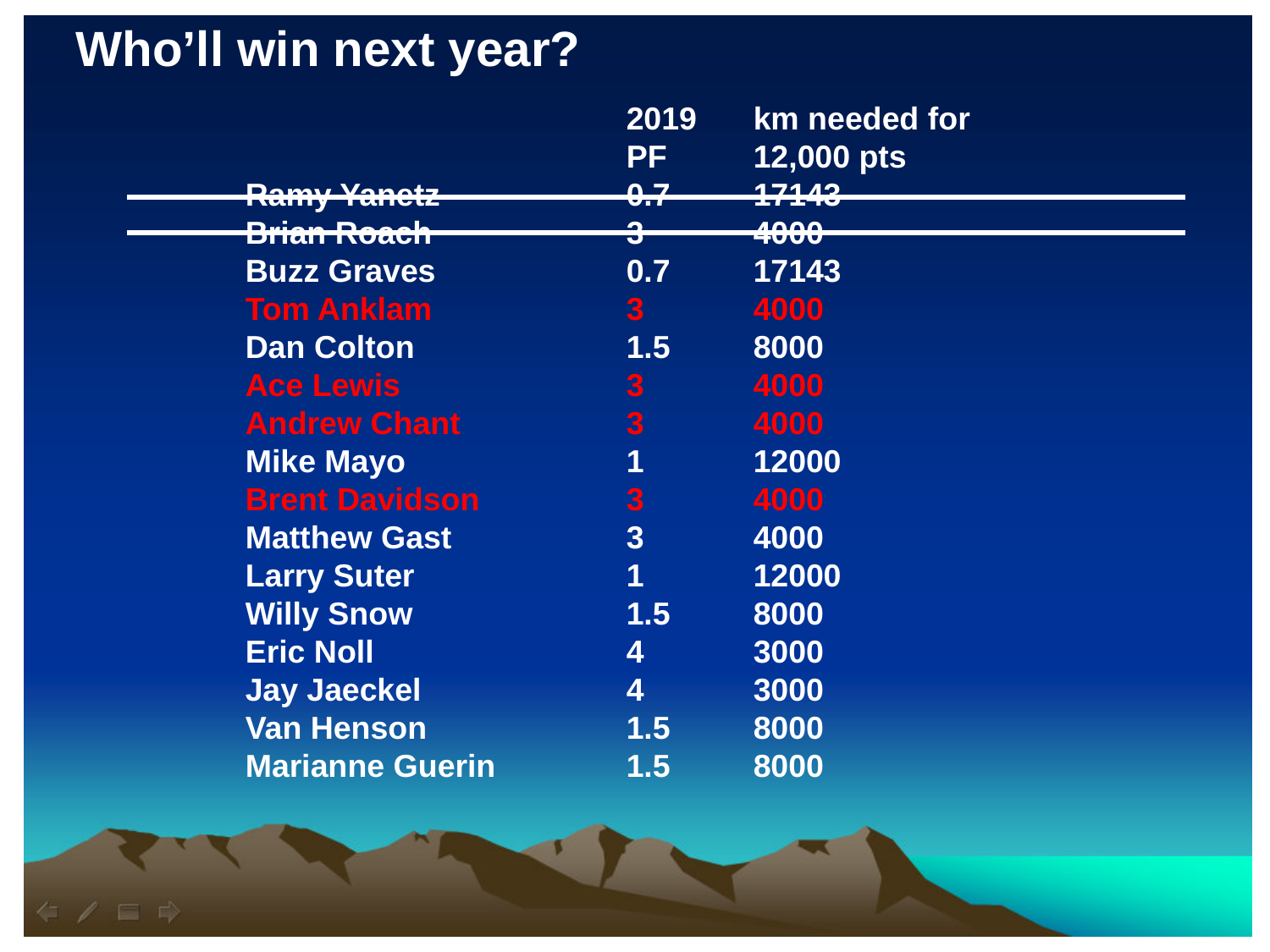

Who’ll win next year?
			2019 	km needed for
			PF	12,000 pts
Ramy Yanetz 		0.7	17143
Brian Roach 		3 	4000
Buzz Graves 		0.7 	17143
Tom Anklam 		3 	4000
Dan Colton 		1.5 	8000
Ace Lewis 		3 	4000
Andrew Chant 		3 	4000
Mike Mayo 		1 	12000
Brent Davidson 		3 	4000
Matthew Gast 		3 	4000
Larry Suter 		1 	12000
Willy Snow 		1.5 	8000
Eric Noll 		4 	3000
Jay Jaeckel  		4 	3000
Van Henson 		1.5 	8000
Marianne Guerin 	1.5 	8000